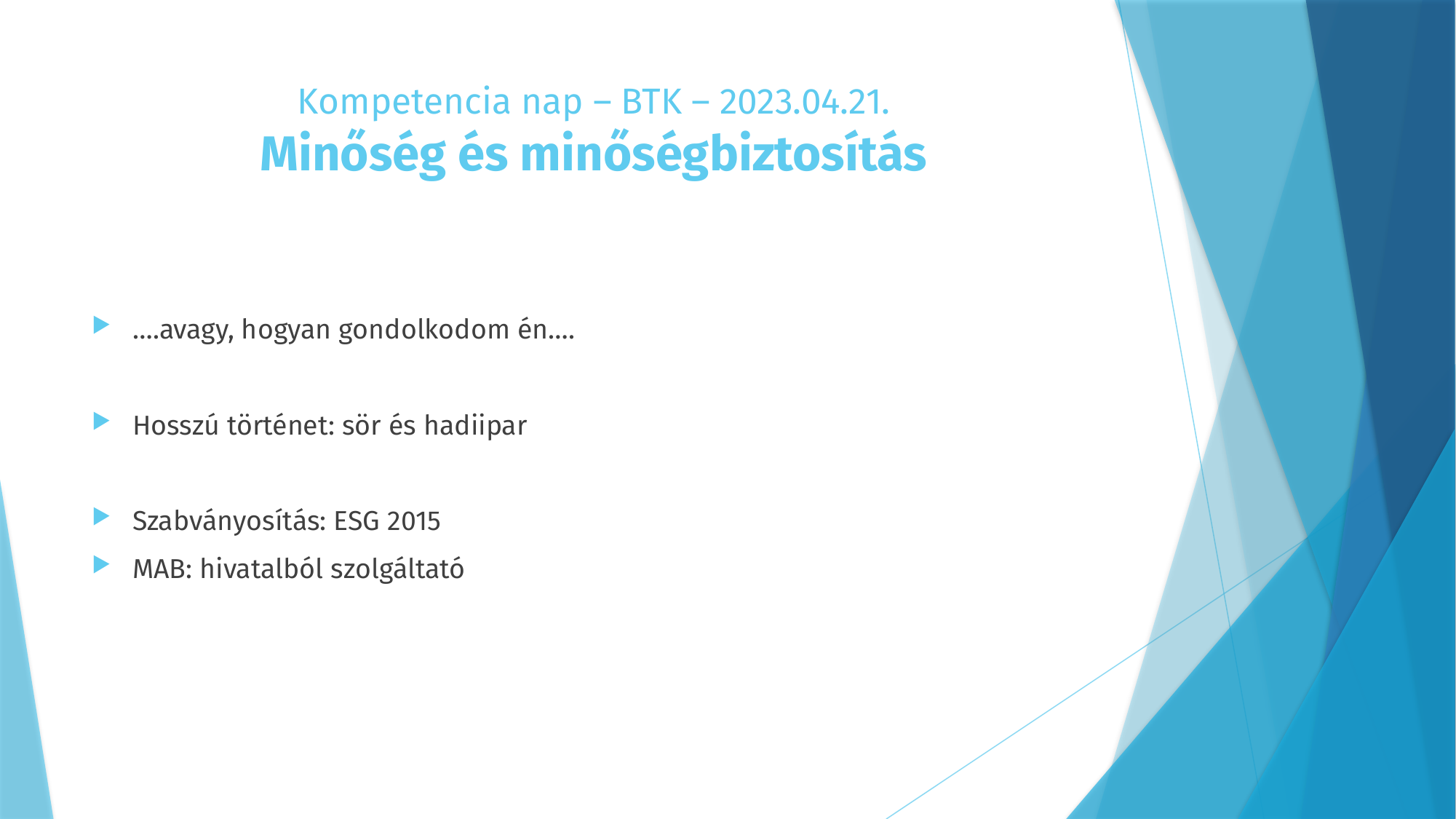

# Kompetencia nap – BTK – 2023.04.21. Minőség és minőségbiztosítás

….avagy, hogyan gondolkodom én….

Hosszú történet: sör és hadiipar

Szabványosítás: ESG 2015
MAB: hivatalból szolgáltató